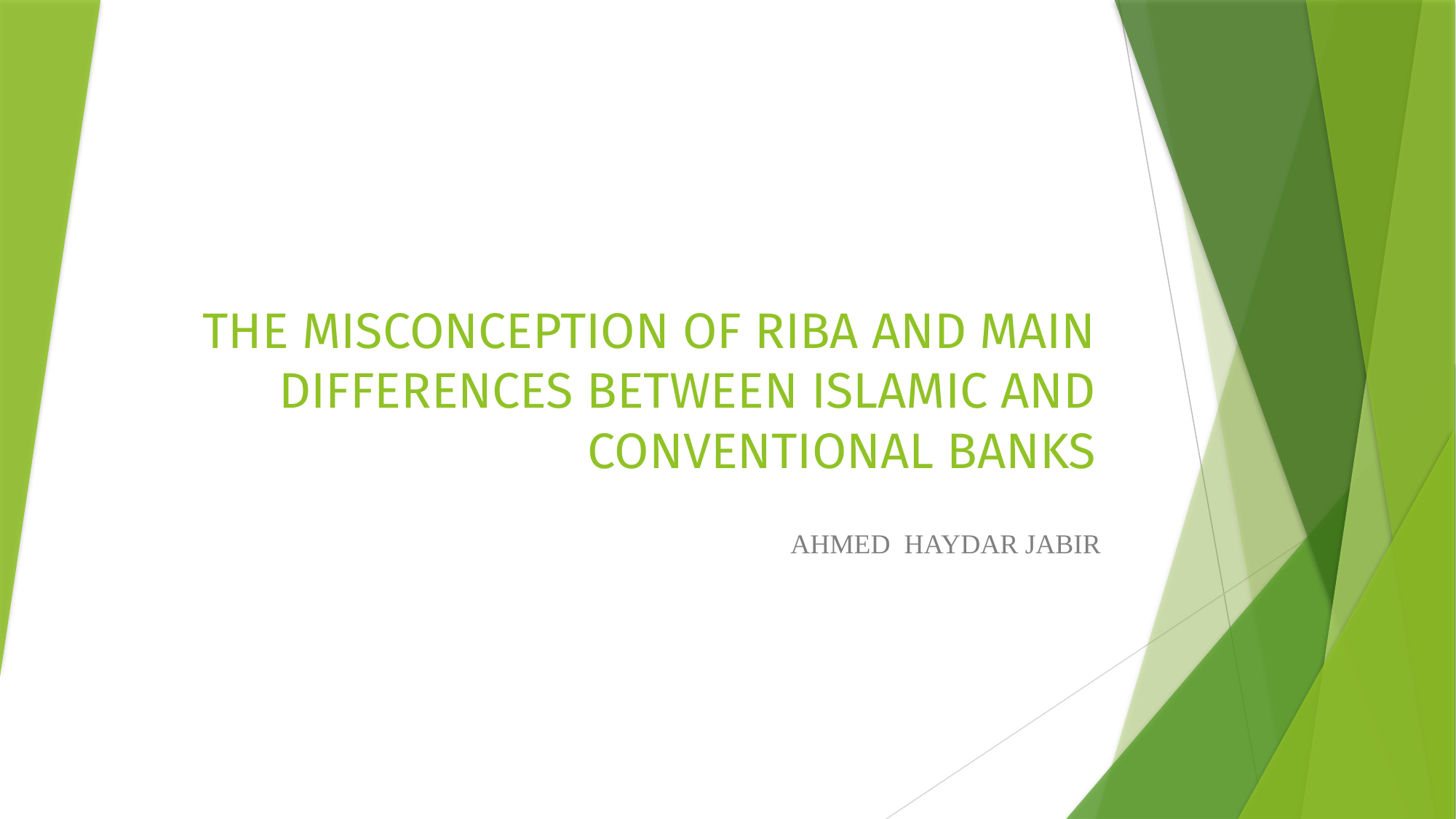

# THE MISCONCEPTION OF RIBA AND MAIN DIFFERENCES BETWEEN ISLAMIC AND CONVENTIONAL BANKS
AHMED  HAYDAR JABIR